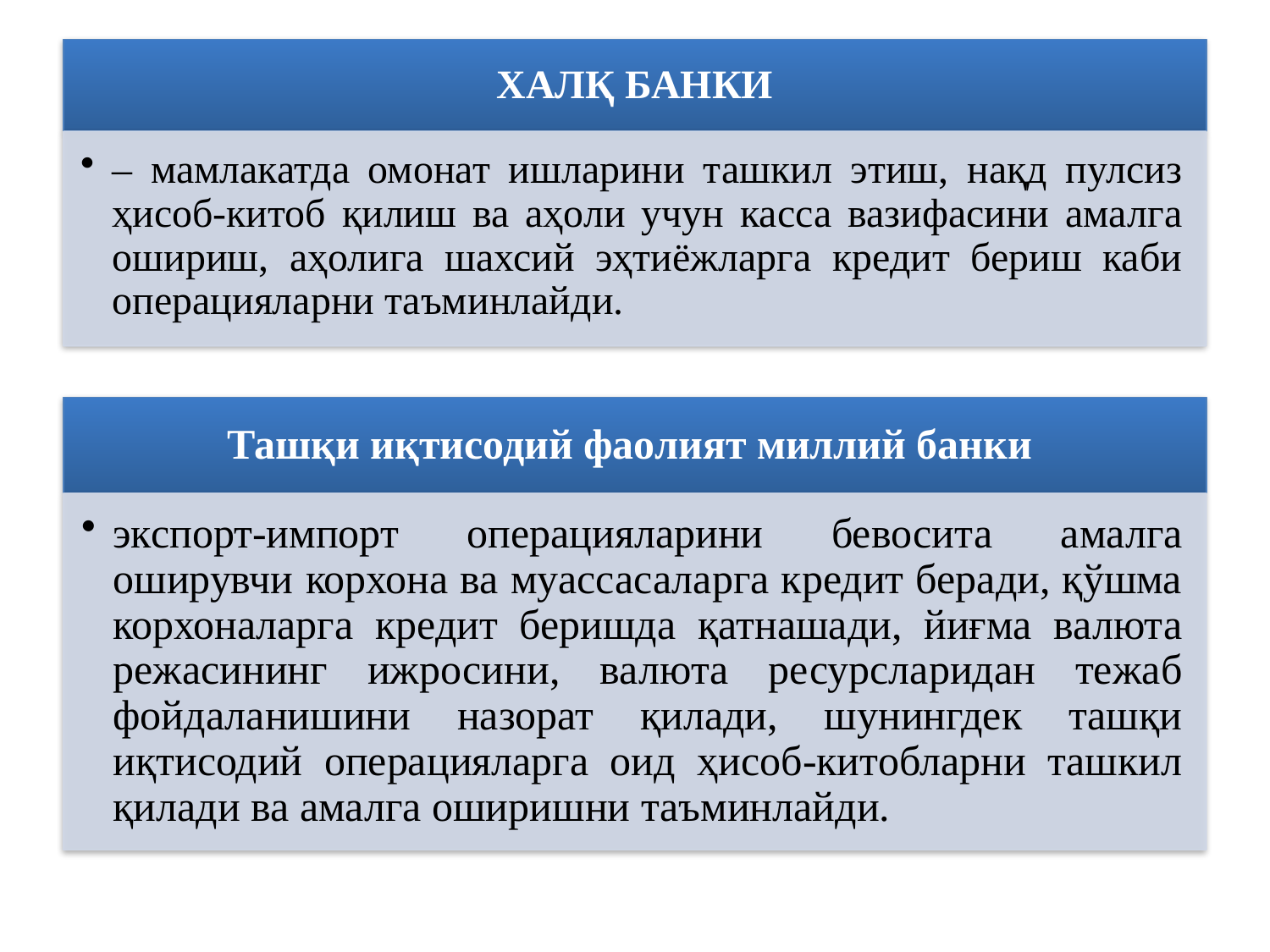

ХАЛҚ БАНКИ
– мамлакатда омонат ишларини ташкил этиш, нақд пулсиз ҳисоб-китоб қилиш ва аҳоли учун касса вазифасини амалга ошириш, аҳолига шахсий эҳтиёжларга кредит бериш каби операцияларни таъминлайди.
Ташқи иқтисодий фаолият миллий банки
экспорт-импорт операцияларини бевосита амалга оширувчи корхона ва муассасаларга кредит беради, қўшма корхоналарга кредит беришда қатнашади, йиғма валюта режасининг ижросини, валюта ресурсларидан тежаб фойдаланишини назорат қилади, шунингдек ташқи иқтисодий операцияларга оид ҳисоб-китобларни ташкил қилади ва амалга оширишни таъминлайди.